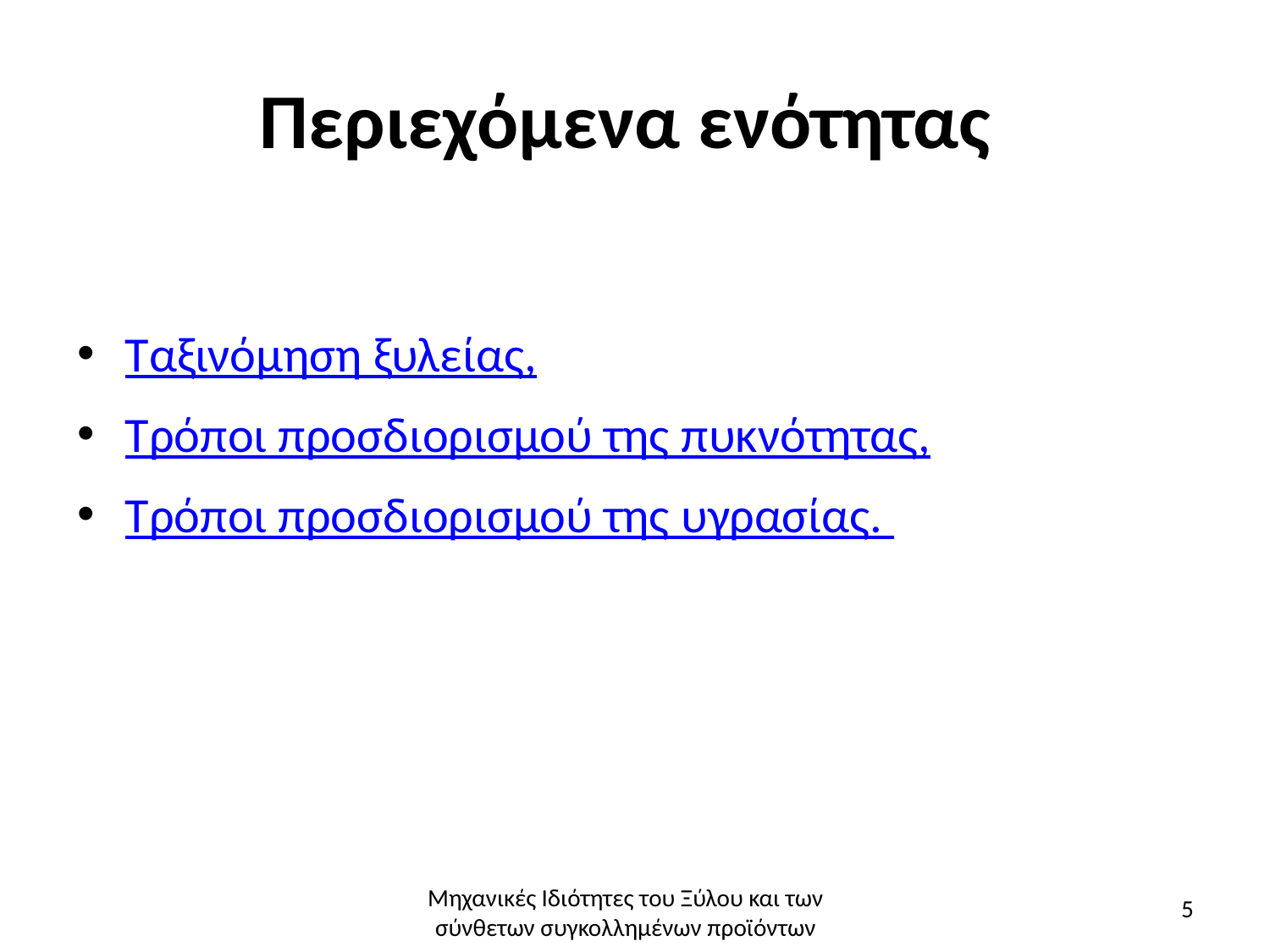

# Περιεχόμενα ενότητας
Ταξινόμηση ξυλείας,
Τρόποι προσδιορισμού της πυκνότητας,
Τρόποι προσδιορισμού της υγρασίας.
Μηχανικές Ιδιότητες του Ξύλου και των σύνθετων συγκολλημένων προϊόντων
5